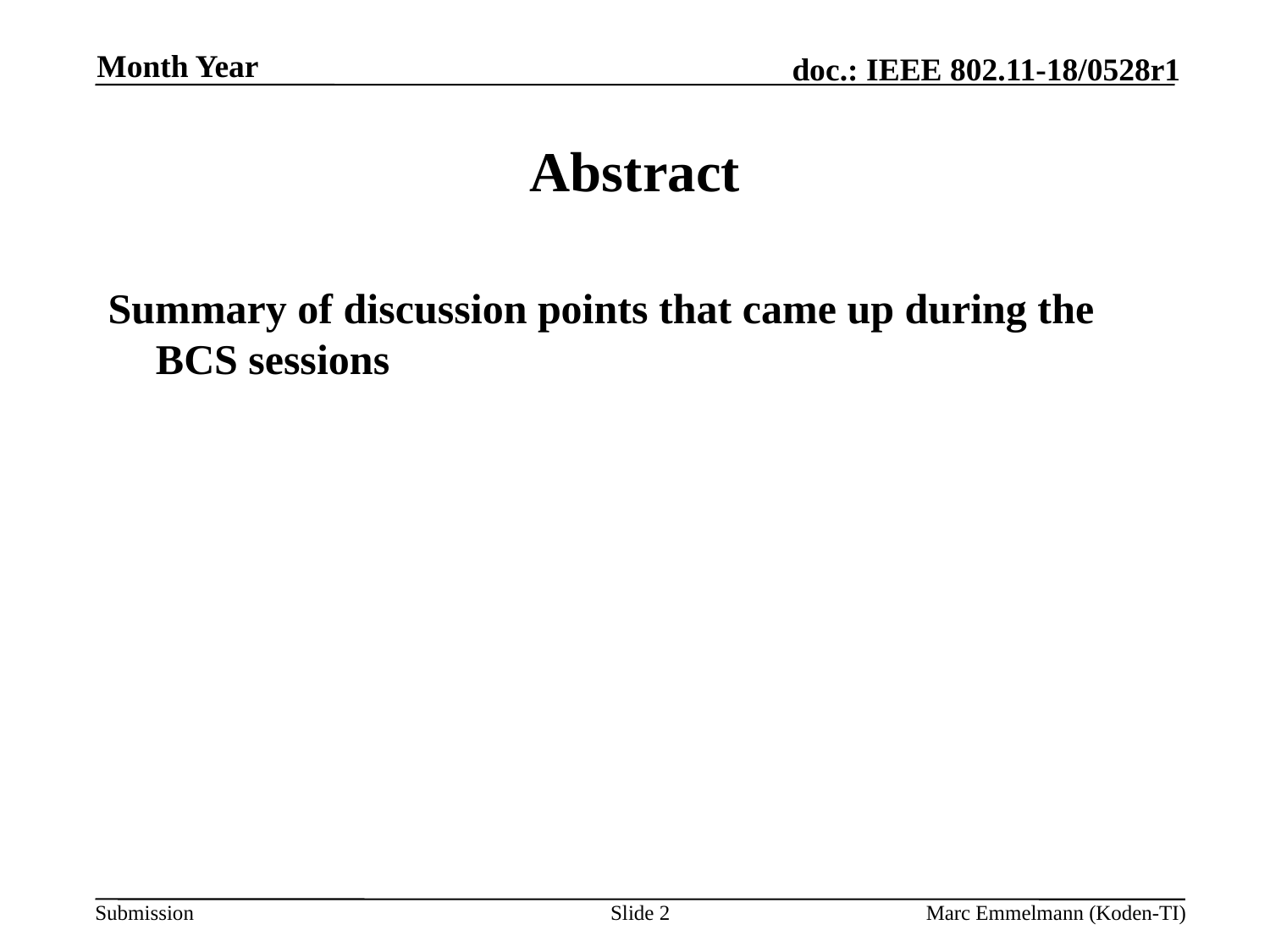

Month Year
# Abstract
Summary of discussion points that came up during the BCS sessions
Slide 2
Marc Emmelmann (Koden-TI)